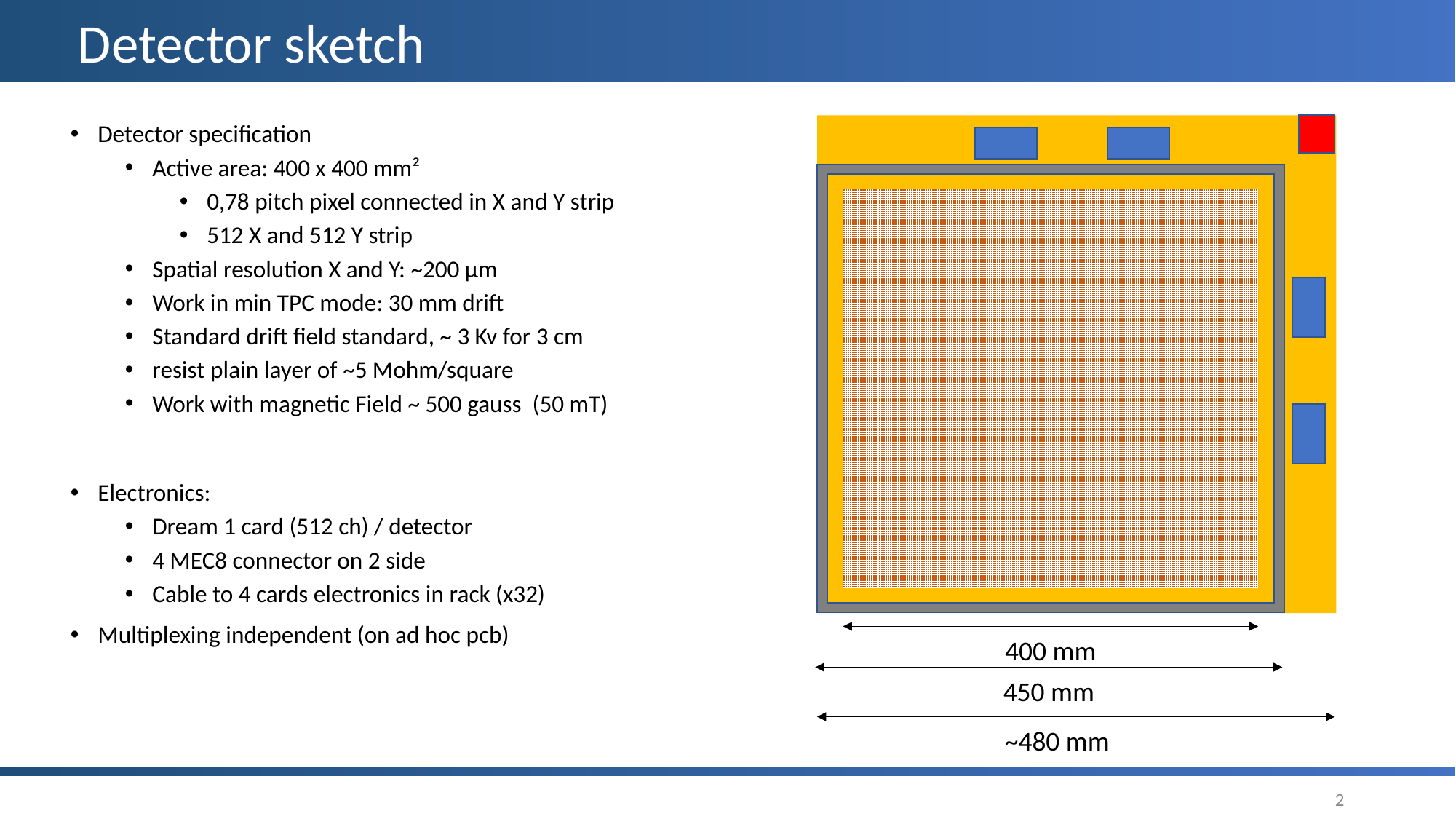

Detector sketch
# Needs: ~ tracker

400 mm
450 mm
~480 mm
Detector specification
Active area: 400 x 400 mm²
0,78 pitch pixel connected in X and Y strip
512 X and 512 Y strip
Spatial resolution X and Y: ~200 µm
Work in min TPC mode: 30 mm drift
Standard drift field standard, ~ 3 Kv for 3 cm
resist plain layer of ~5 Mohm/square
Work with magnetic Field ~ 500 gauss  (50 mT)

Electronics:
Dream 1 card (512 ch) / detector
4 MEC8 connector on 2 side
Cable to 4 cards electronics in rack (x32)
Multiplexing independent (on ad hoc pcb)
2